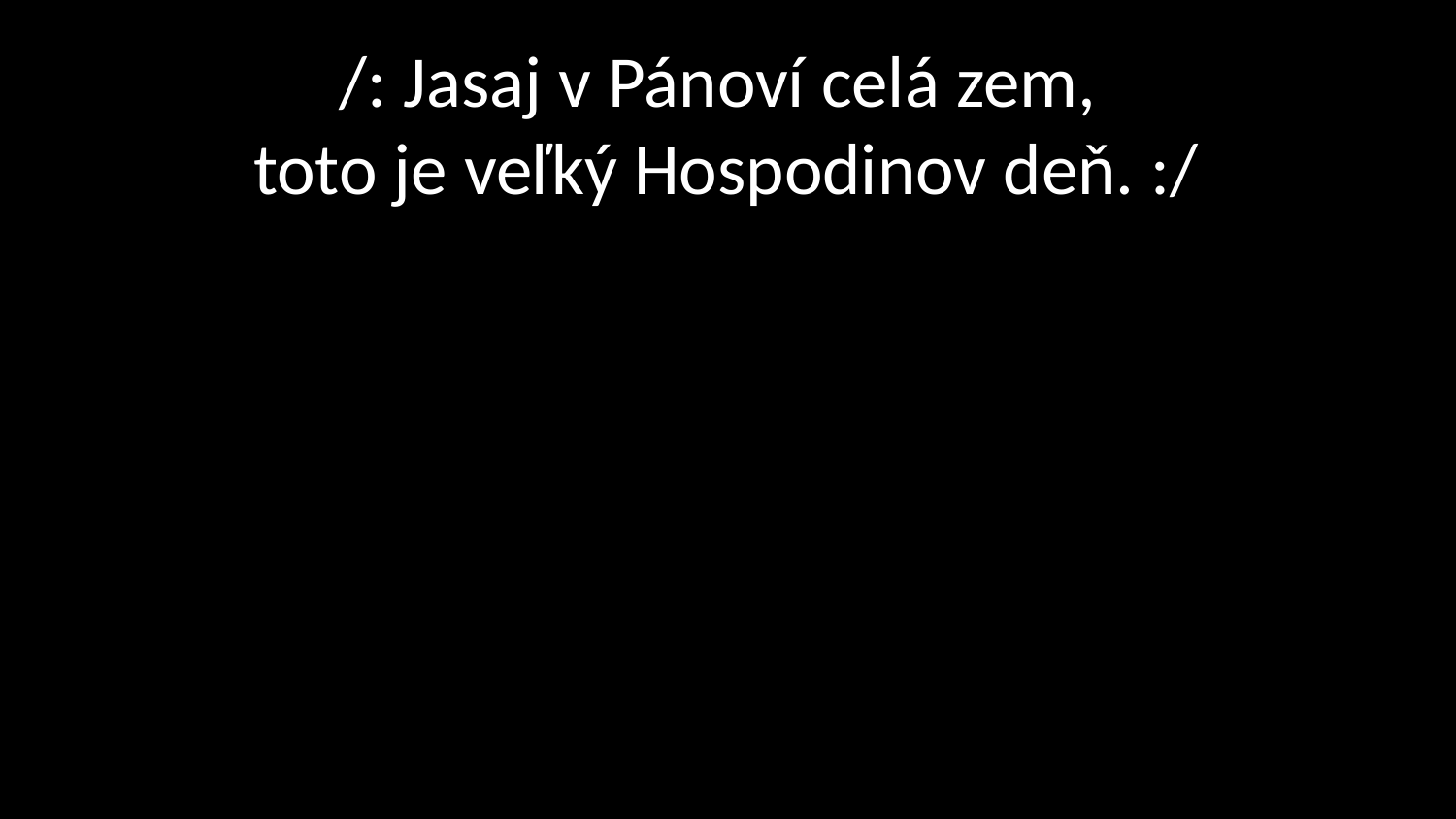

# /: Jasaj v Pánoví celá zem, toto je veľký Hospodinov deň. :/